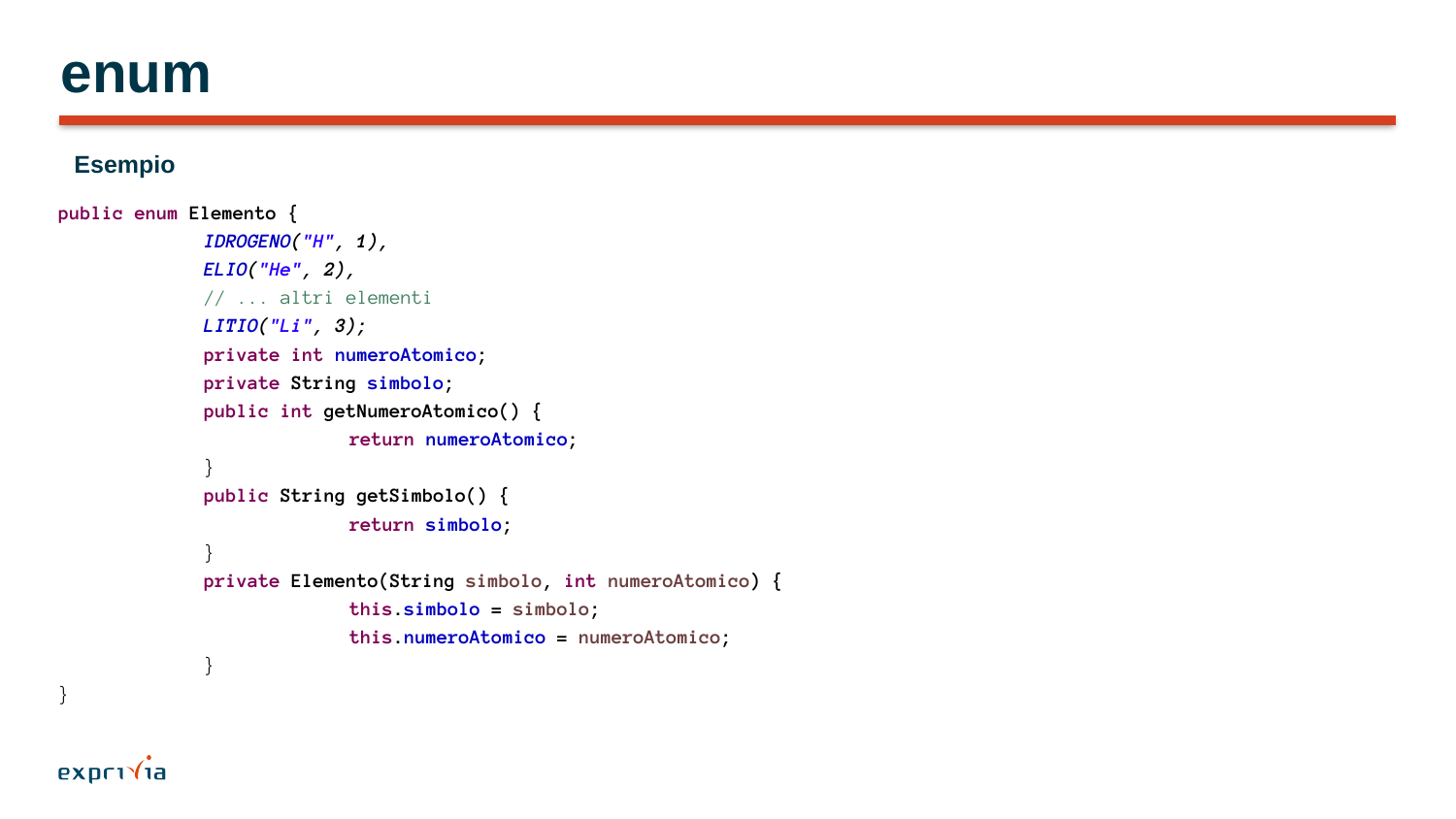

# enum
Esempio
public enum Elemento {
	IDROGENO("H", 1),
	ELIO("He", 2),
	// ... altri elementi
	LITIO("Li", 3);
	private int numeroAtomico;
	private String simbolo;
	public int getNumeroAtomico() {
		return numeroAtomico;
	}
	public String getSimbolo() {
		return simbolo;
	}
	private Elemento(String simbolo, int numeroAtomico) {
		this.simbolo = simbolo;
		this.numeroAtomico = numeroAtomico;
	}
}